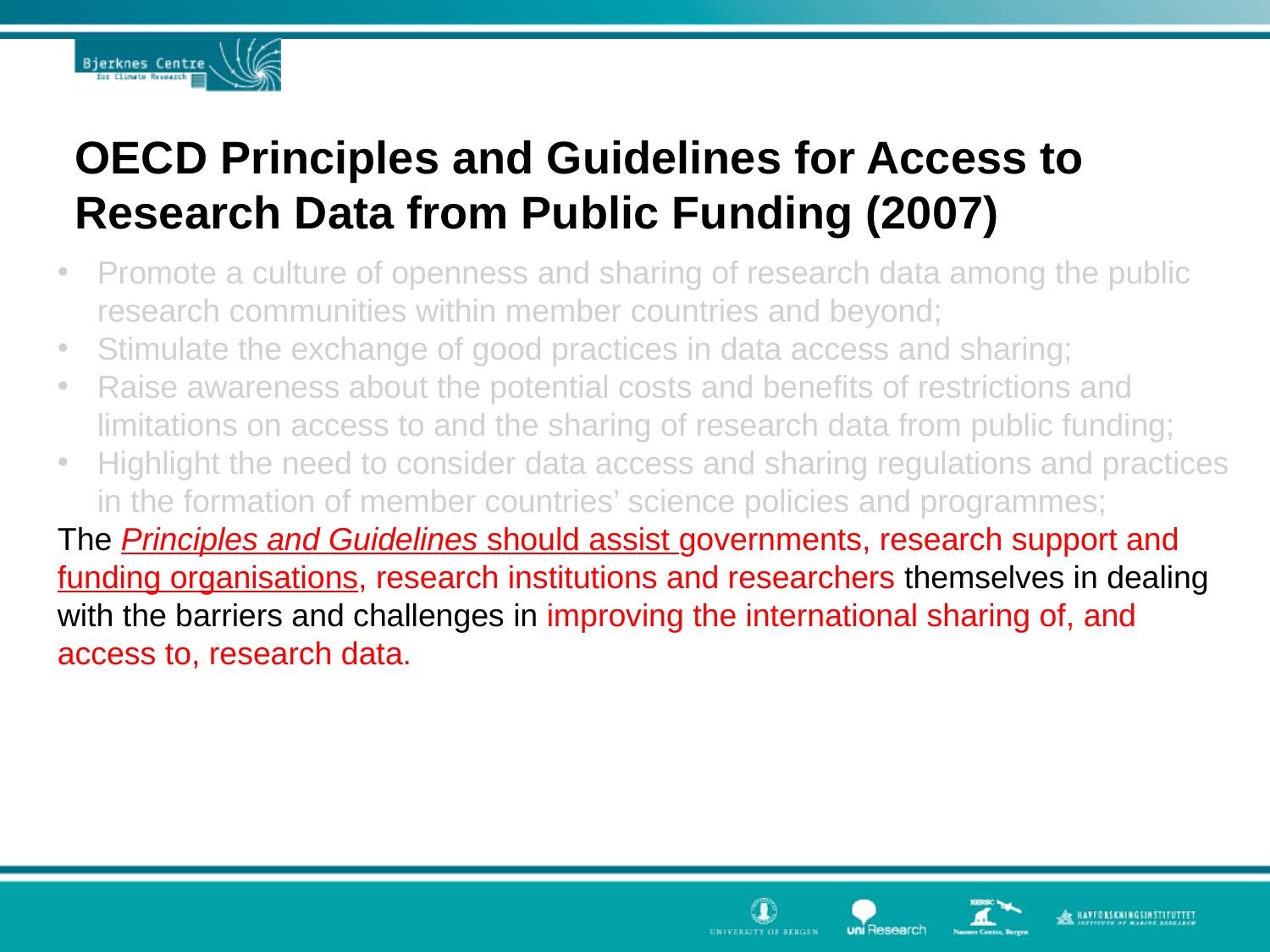

# OECD Principles and Guidelines for Access to Research Data from Public Funding (2007)
Promote a culture of openness and sharing of research data among the public research communities within member countries and beyond;
Stimulate the exchange of good practices in data access and sharing;
Raise awareness about the potential costs and benefits of restrictions and limitations on access to and the sharing of research data from public funding;
Highlight the need to consider data access and sharing regulations and practices in the formation of member countries’ science policies and programmes;
The Principles and Guidelines should assist governments, research support and funding organisations, research institutions and researchers themselves in dealing with the barriers and challenges in improving the international sharing of, and access to, research data.